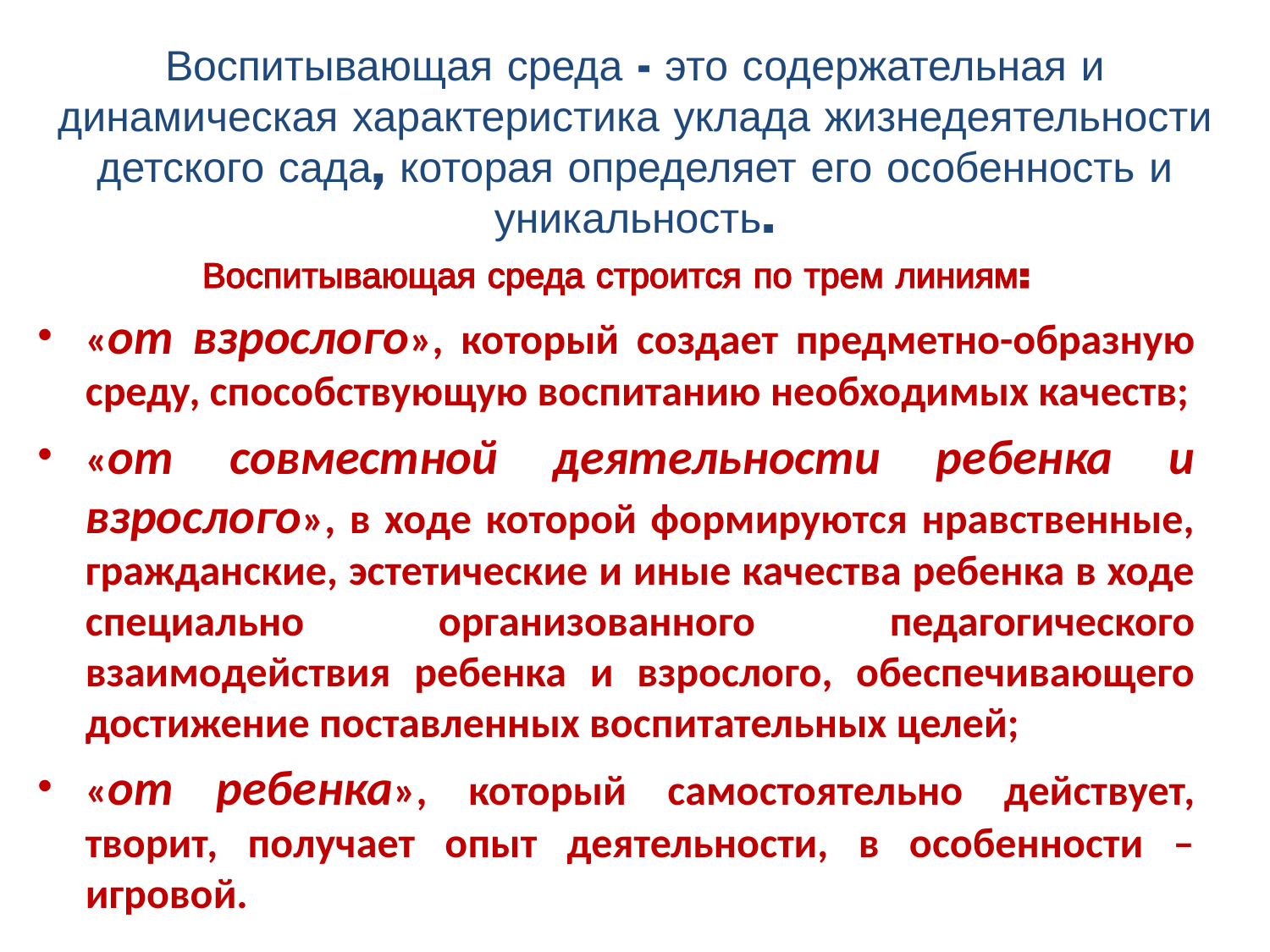

# Воспитывающая среда - это содержательная и динамическая характеристика уклада жизнедеятельности детского сада, которая определяет его особенность и уникальность.
Воспитывающая среда строится по трем линиям:
«от взрослого», который создает предметно-образную среду, способствующую воспитанию необходимых качеств;
«от совместной деятельности ребенка и взрослого», в ходе которой формируются нравственные, гражданские, эстетические и иные качества ребенка в ходе специально организованного педагогического взаимодействия ребенка и взрослого, обеспечивающего достижение поставленных воспитательных целей;
«от ребенка», который самостоятельно действует, творит, получает опыт деятельности, в особенности – игровой.